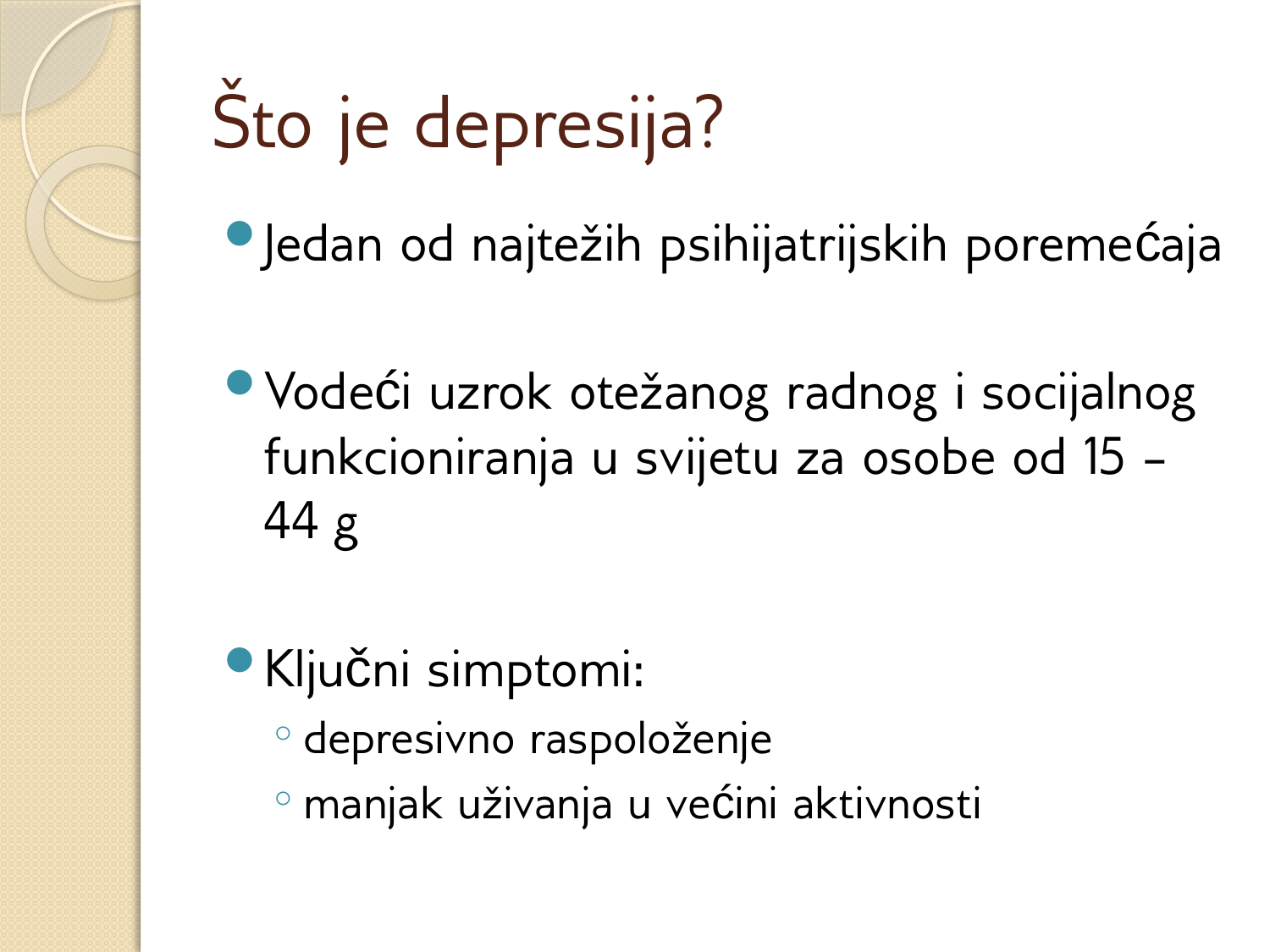

# Što je depresija?
Jedan od najtežih psihijatrijskih poremećaja

Vodeći uzrok otežanog radnog i socijalnog funkcioniranja u svijetu za osobe od 15 – 44 g

Ključni simptomi:
depresivno raspoloženje
manjak uživanja u većini aktivnosti